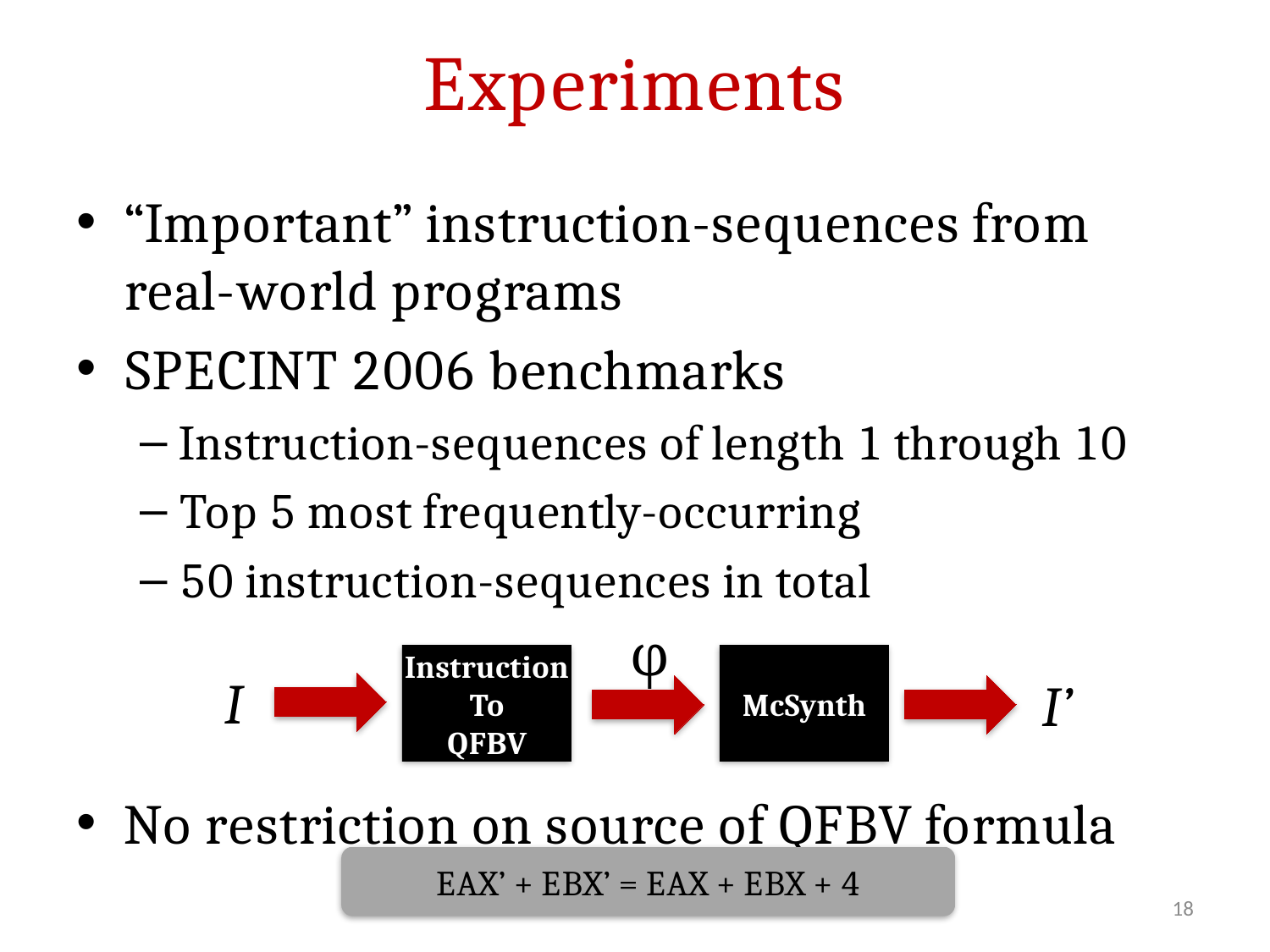

# Experiments
“Important” instruction-sequences from real-world programs
SPECINT 2006 benchmarks
Instruction-sequences of length 1 through 10
Top 5 most frequently-occurring
50 instruction-sequences in total

No restriction on source of QFBV formula
φ
Instruction To
QFBV
McSynth
I
I’

EAX’ + EBX’ = EAX + EBX + 4
18